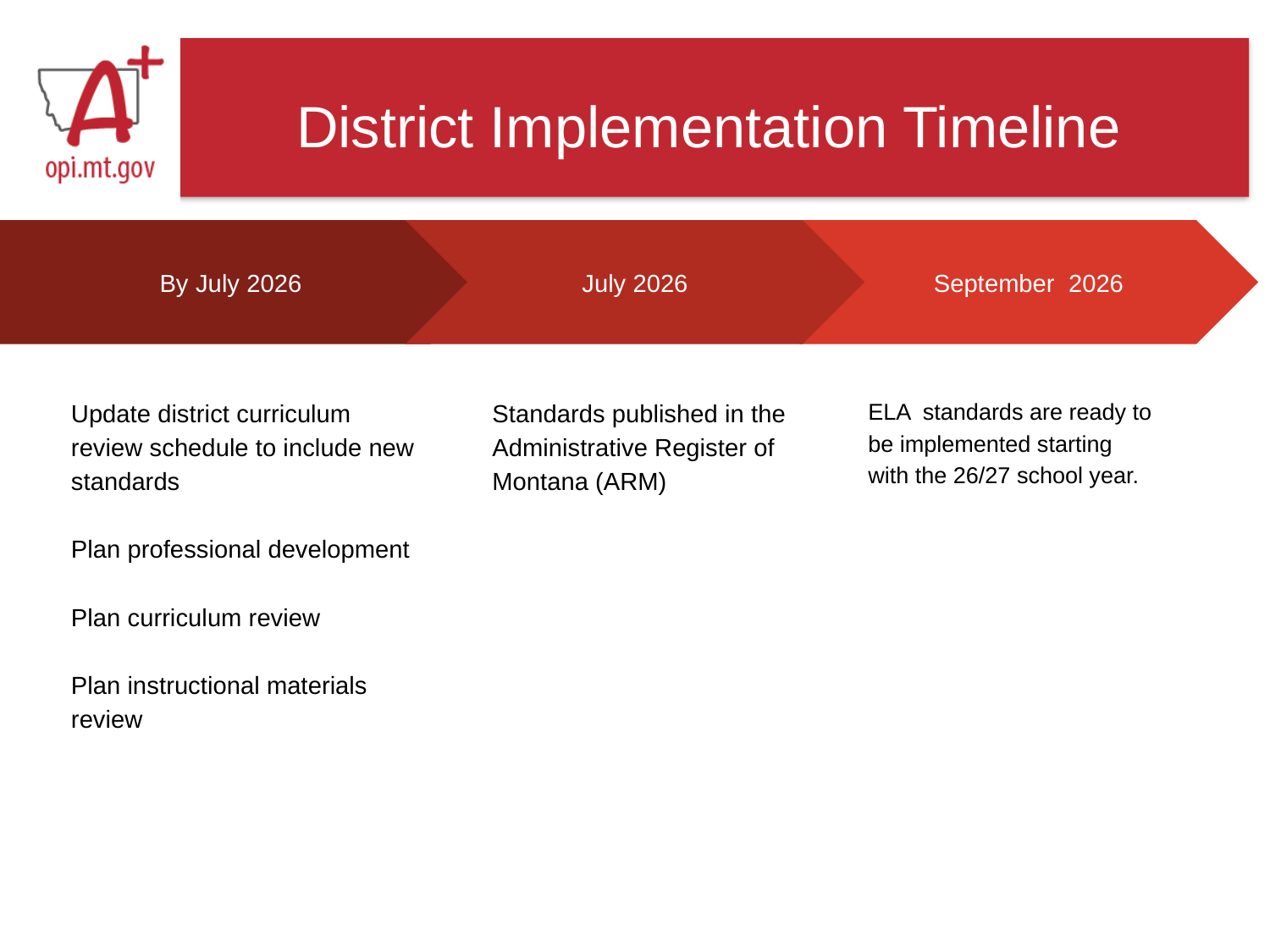

# District Implementation Timeline
July 2026
Standards published in the Administrative Register of Montana (ARM)

By July 2026
Update district curriculum review schedule to include new standards

Plan professional development

Plan curriculum review

Plan instructional materials review

September  2026
ELA  standards are ready to be implemented starting with the 26/27 school year.